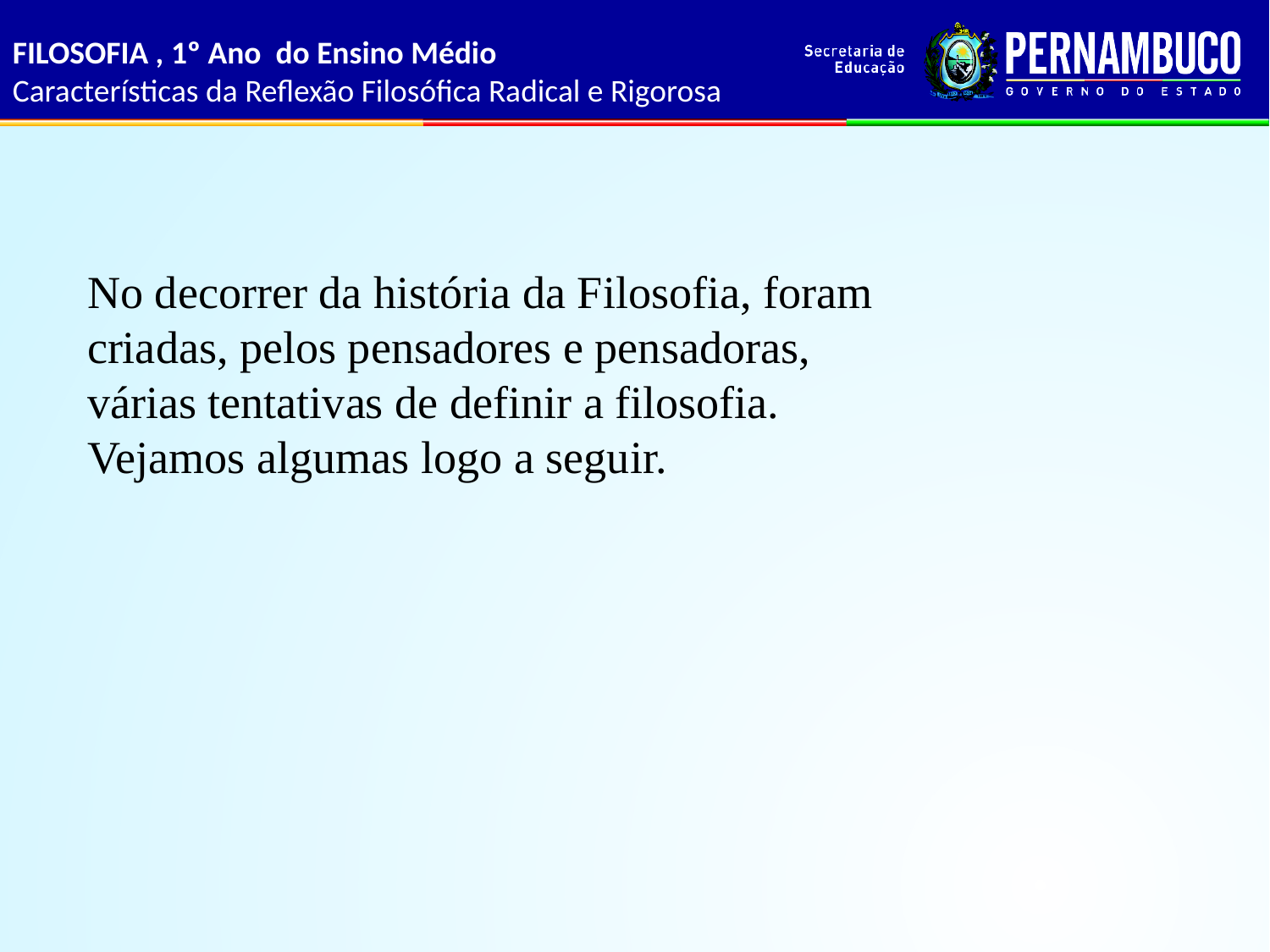

FILOSOFIA , 1º Ano  do Ensino Médio
Características da Reflexão Filosófica Radical e Rigorosa
No decorrer da história da Filosofia, foram criadas, pelos pensadores e pensadoras, várias tentativas de definir a filosofia. Vejamos algumas logo a seguir.